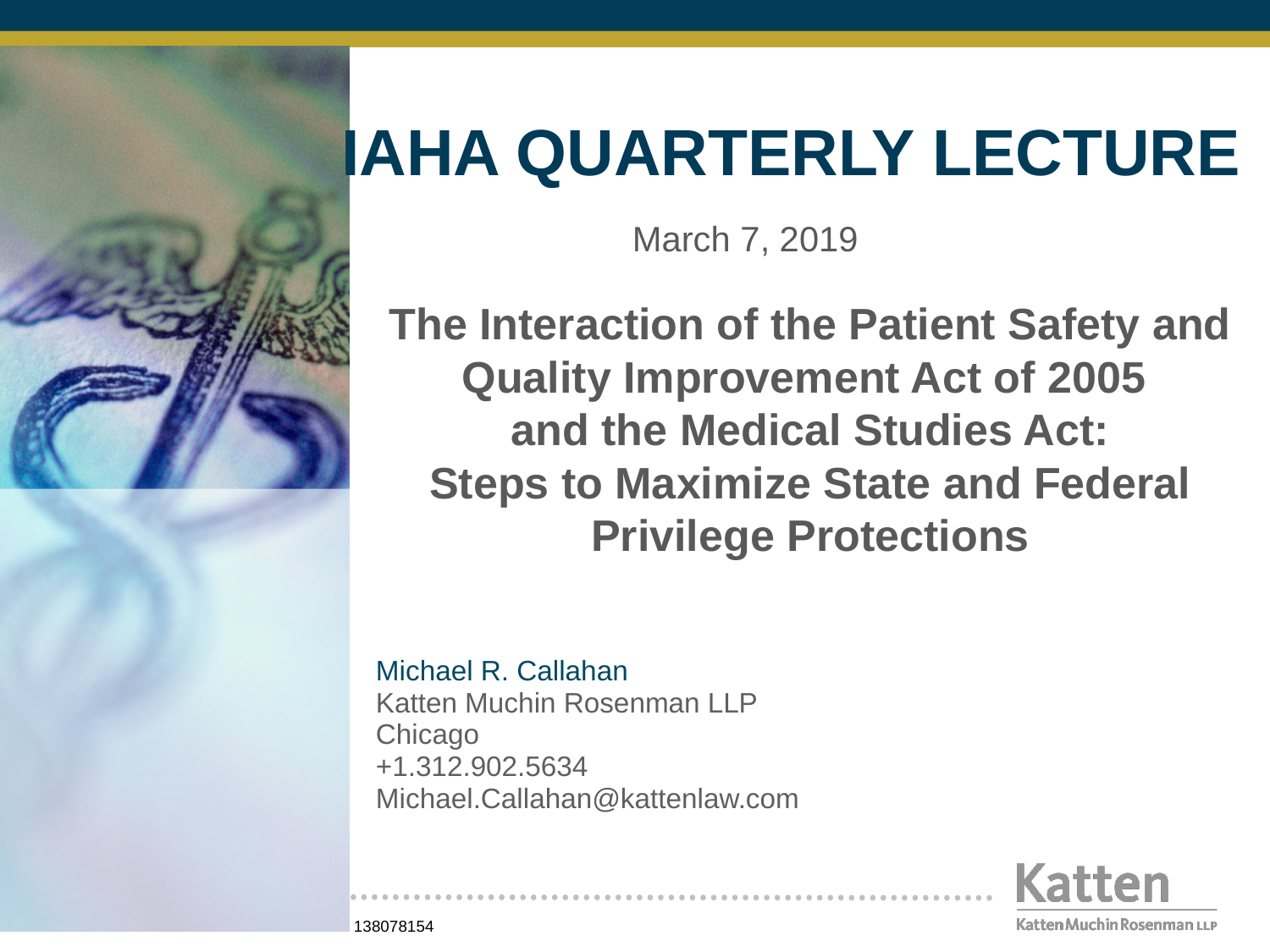

# IAHA QUARTERLY LECTURE
March 7, 2019
The Interaction of the Patient Safety and Quality Improvement Act of 2005
and the Medical Studies Act:
Steps to Maximize State and Federal Privilege Protections
Michael R. Callahan
Katten Muchin Rosenman LLP
Chicago
+1.312.902.5634
Michael.Callahan@kattenlaw.com

138078154